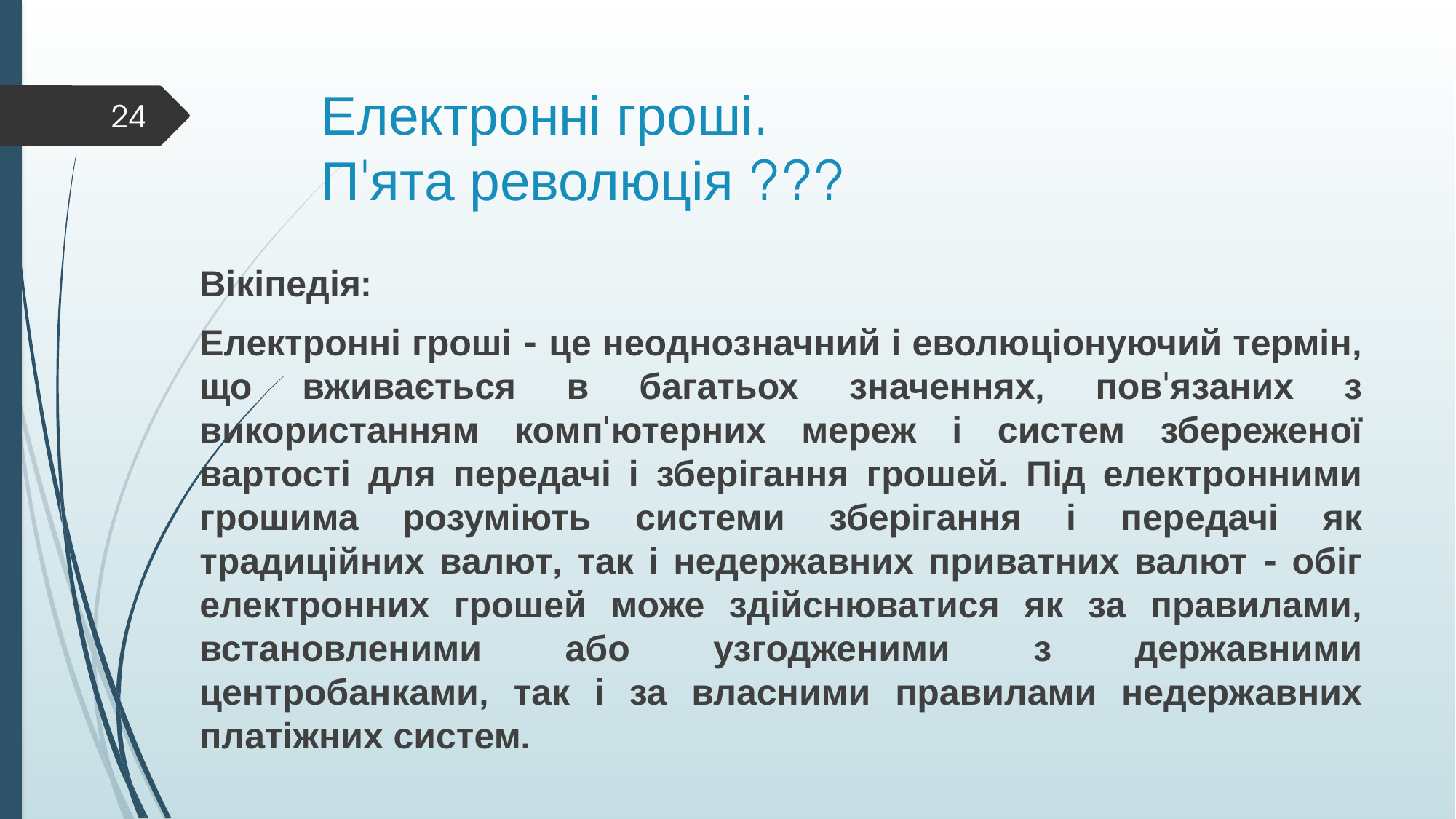

# Електронні гроші. П'ята революція ???
24
Вікіпедія:
Електронні гроші - це неоднозначний і еволюціонуючий термін, що вживається в багатьох значеннях, пов'язаних з використанням комп'ютерних мереж і систем збереженої вартості для передачі і зберігання грошей. Під електронними грошима розуміють системи зберігання і передачі як традиційних валют, так і недержавних приватних валют - обіг електронних грошей може здійснюватися як за правилами, встановленими або узгодженими з державними центробанками, так і за власними правилами недержавних платіжних систем.